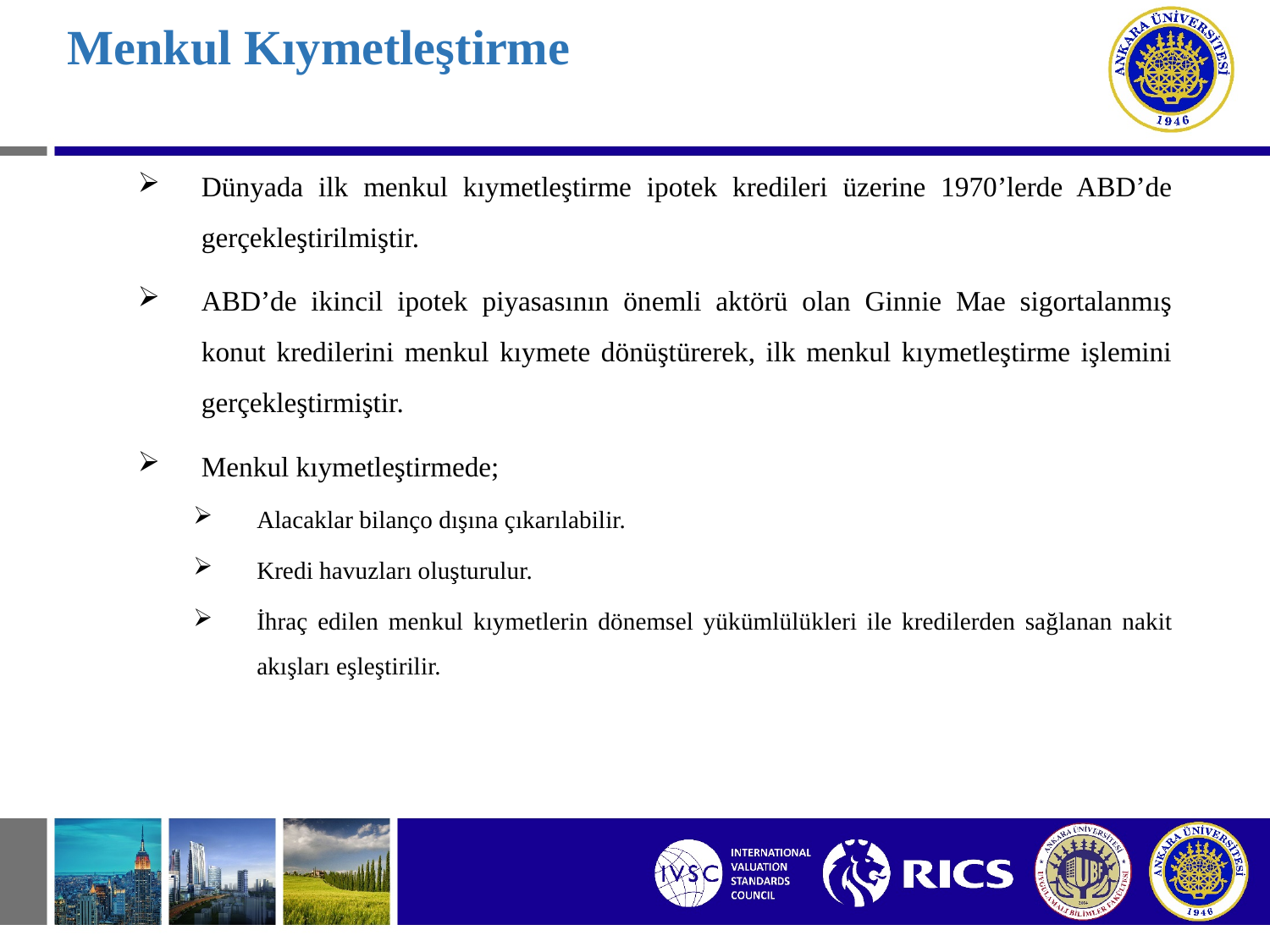

# Menkul Kıymetleştirme
Dünyada ilk menkul kıymetleştirme ipotek kredileri üzerine 1970’lerde ABD’de gerçekleştirilmiştir.
ABD’de ikincil ipotek piyasasının önemli aktörü olan Ginnie Mae sigortalanmış konut kredilerini menkul kıymete dönüştürerek, ilk menkul kıymetleştirme işlemini gerçekleştirmiştir.
Menkul kıymetleştirmede;
Alacaklar bilanço dışına çıkarılabilir.
Kredi havuzları oluşturulur.
İhraç edilen menkul kıymetlerin dönemsel yükümlülükleri ile kredilerden sağlanan nakit akışları eşleştirilir.